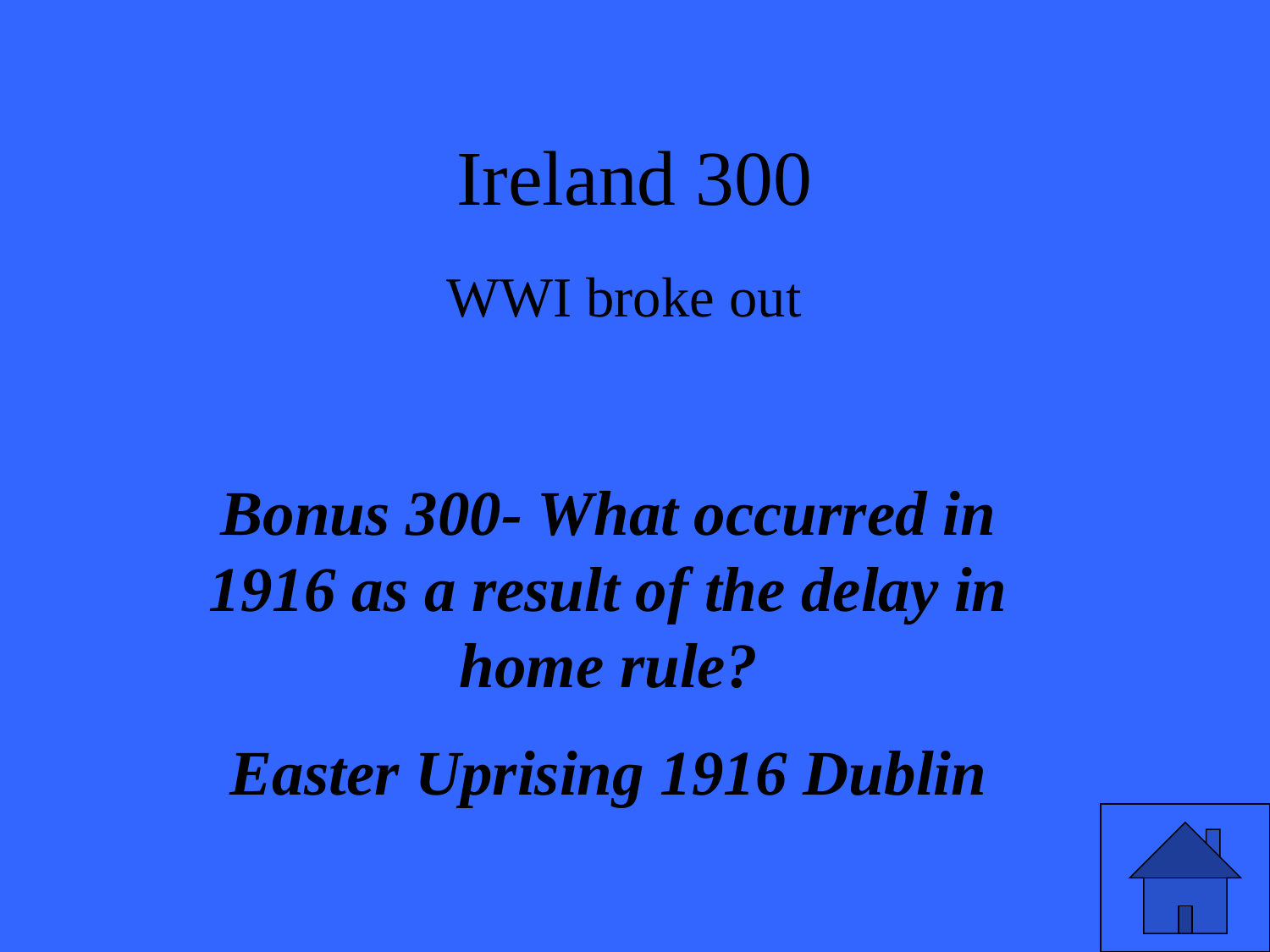

# Ireland 300
WWI broke out
Bonus 300- What occurred in 1916 as a result of the delay in home rule?
Easter Uprising 1916 Dublin